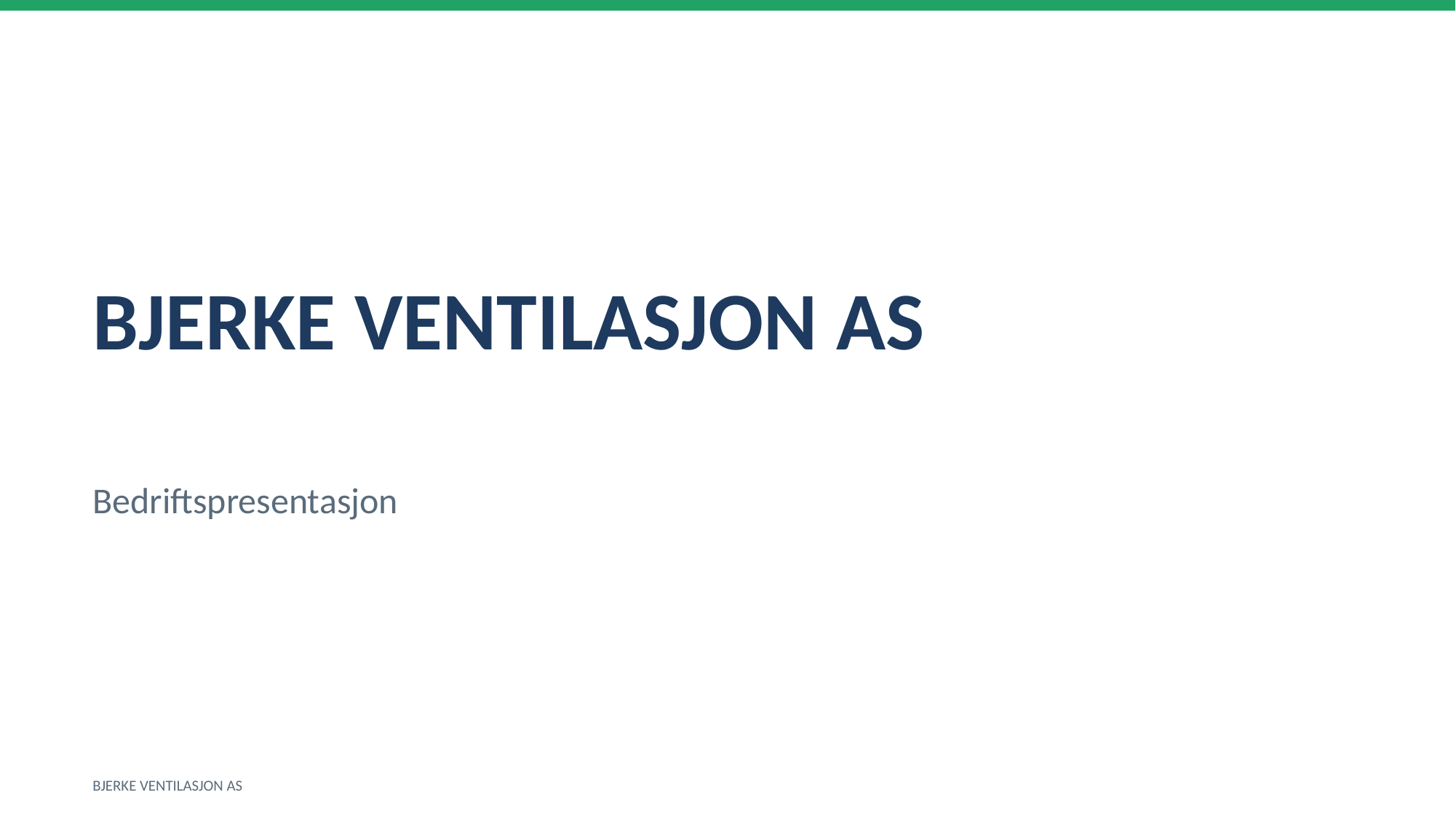

BJERKE VENTILASJON AS
Bedriftspresentasjon
BJERKE VENTILASJON AS